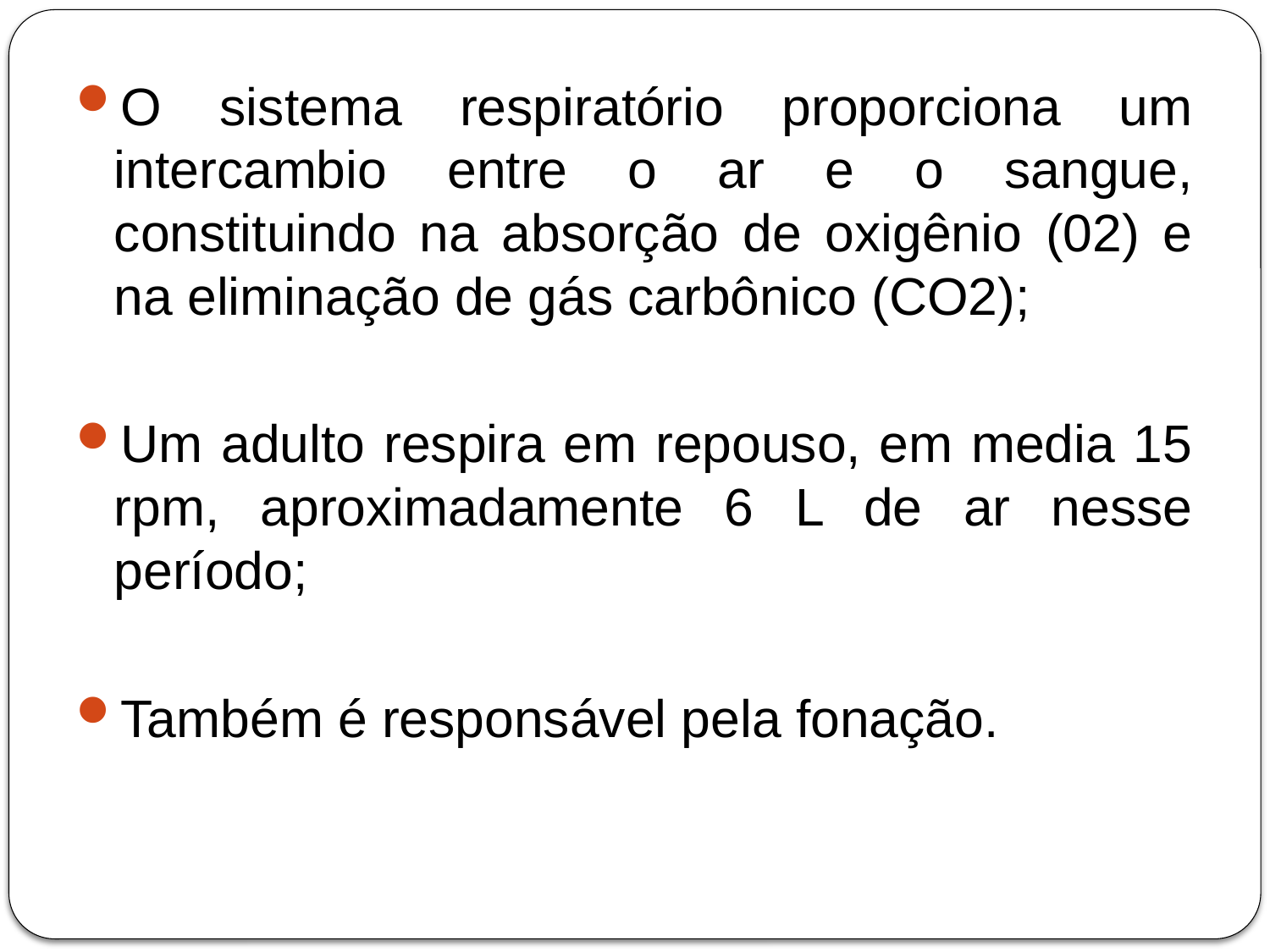

O sistema respiratório proporciona um intercambio entre o ar e o sangue, constituindo na absorção de oxigênio (02) e na eliminação de gás carbônico (CO2);

Um adulto respira em repouso, em media 15 rpm, aproximadamente 6 L de ar nesse período;

Também é responsável pela fonação.